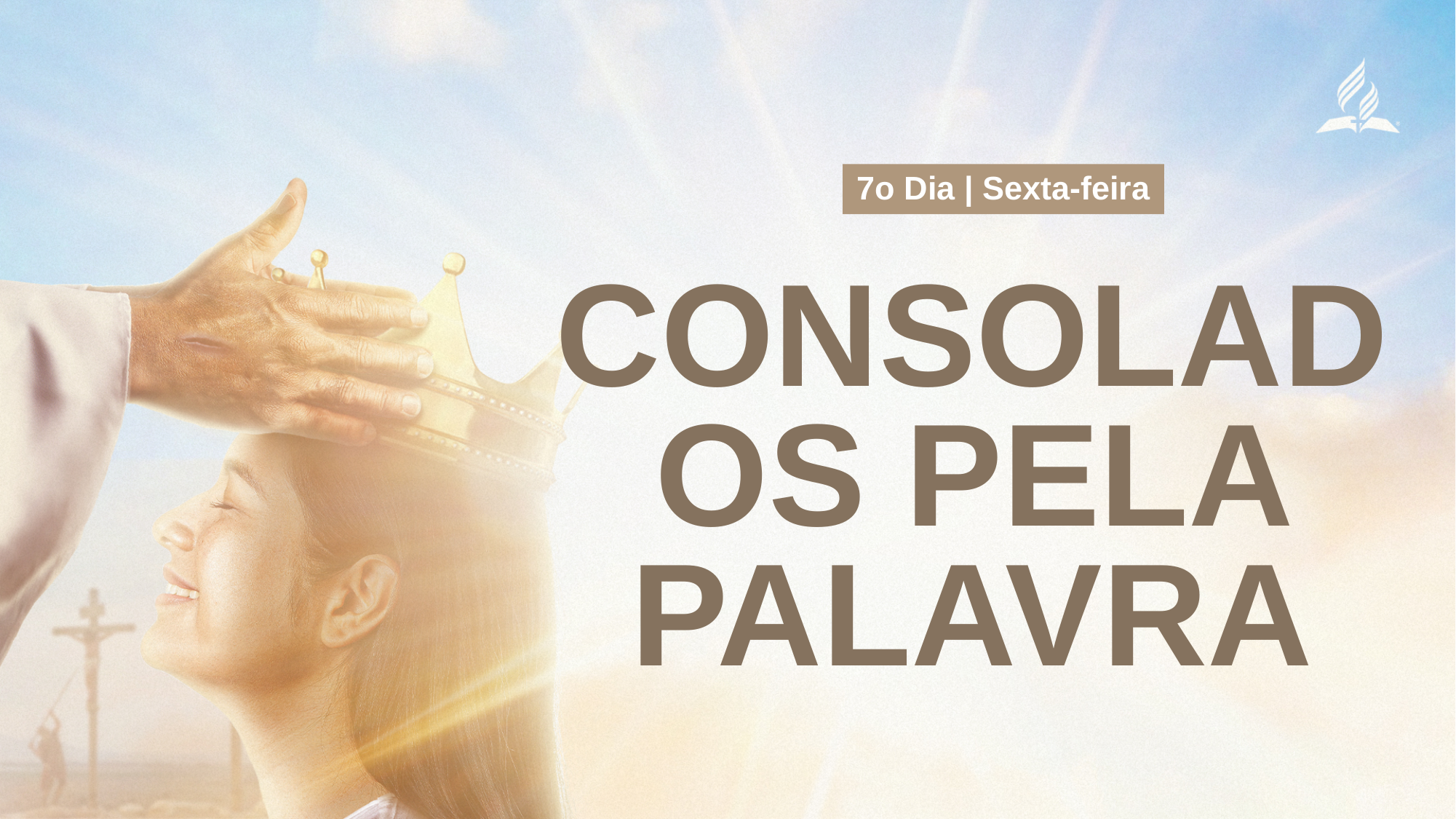

7o Dia | Sexta-feira
# Consolados pela Palavra